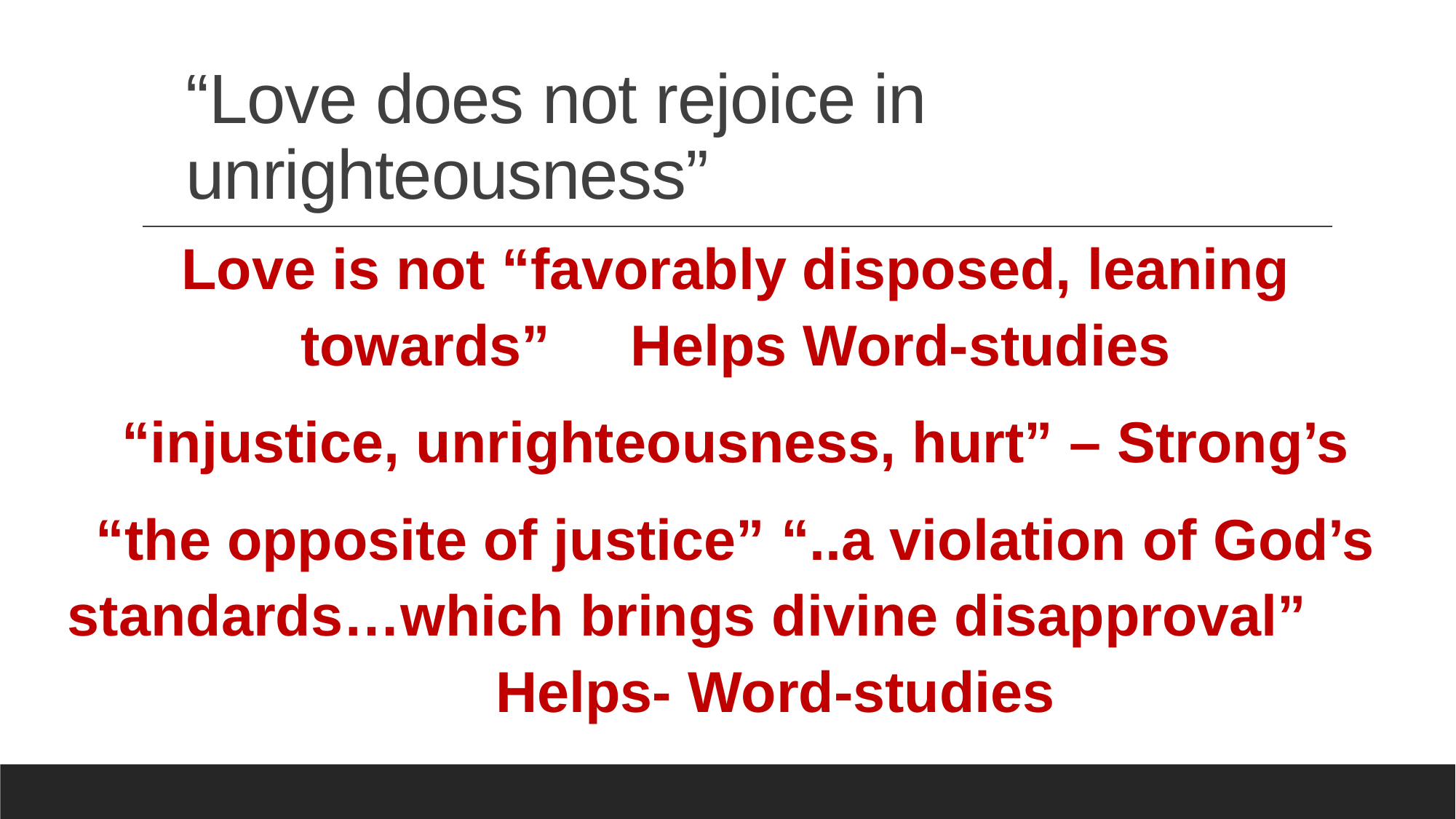

# “Love does not rejoice in unrighteousness”
Love is not “favorably disposed, leaning towards”     Helps Word-studies
“injustice, unrighteousness, hurt” – Strong’s
“the opposite of justice” “..a violation of God’s standards…which brings divine disapproval”            Helps- Word-studies